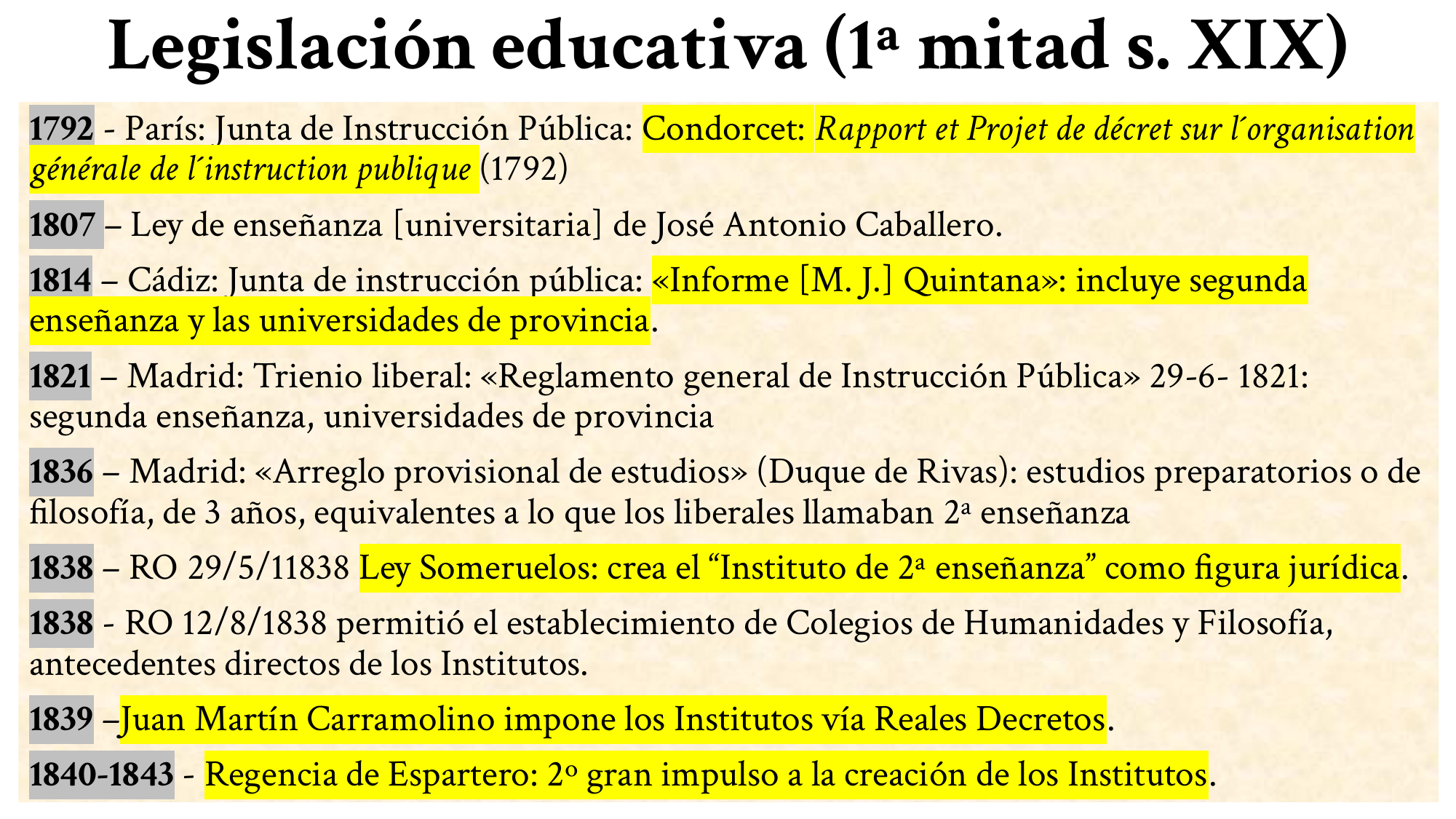

# Legislación educativa (1ª mitad s. XIX)
1792 - París: Junta de Instrucción Pública: Condorcet: Rapport et Projet de décret sur l´organisation générale de l´instruction publique (1792)
1807 – Ley de enseñanza [universitaria] de José Antonio Caballero.
1814 – Cádiz: Junta de instrucción pública: «Informe [M. J.] Quintana»: incluye segunda enseñanza y las universidades de provincia.
1821 – Madrid: Trienio liberal: «Reglamento general de Instrucción Pública» 29-6- 1821: segunda enseñanza, universidades de provincia
1836 – Madrid: «Arreglo provisional de estudios» (Duque de Rivas): estudios preparatorios o de filosofía, de 3 años, equivalentes a lo que los liberales llamaban 2ª enseñanza
1838 – RO 29/5/11838 Ley Someruelos: crea el “Instituto de 2ª enseñanza” como figura jurídica.
1838 - RO 12/8/1838 permitió el establecimiento de Colegios de Humanidades y Filosofía, antecedentes directos de los Institutos.
1839 –Juan Martín Carramolino impone los Institutos vía Reales Decretos.
1840-1843 - Regencia de Espartero: 2º gran impulso a la creación de los Institutos.